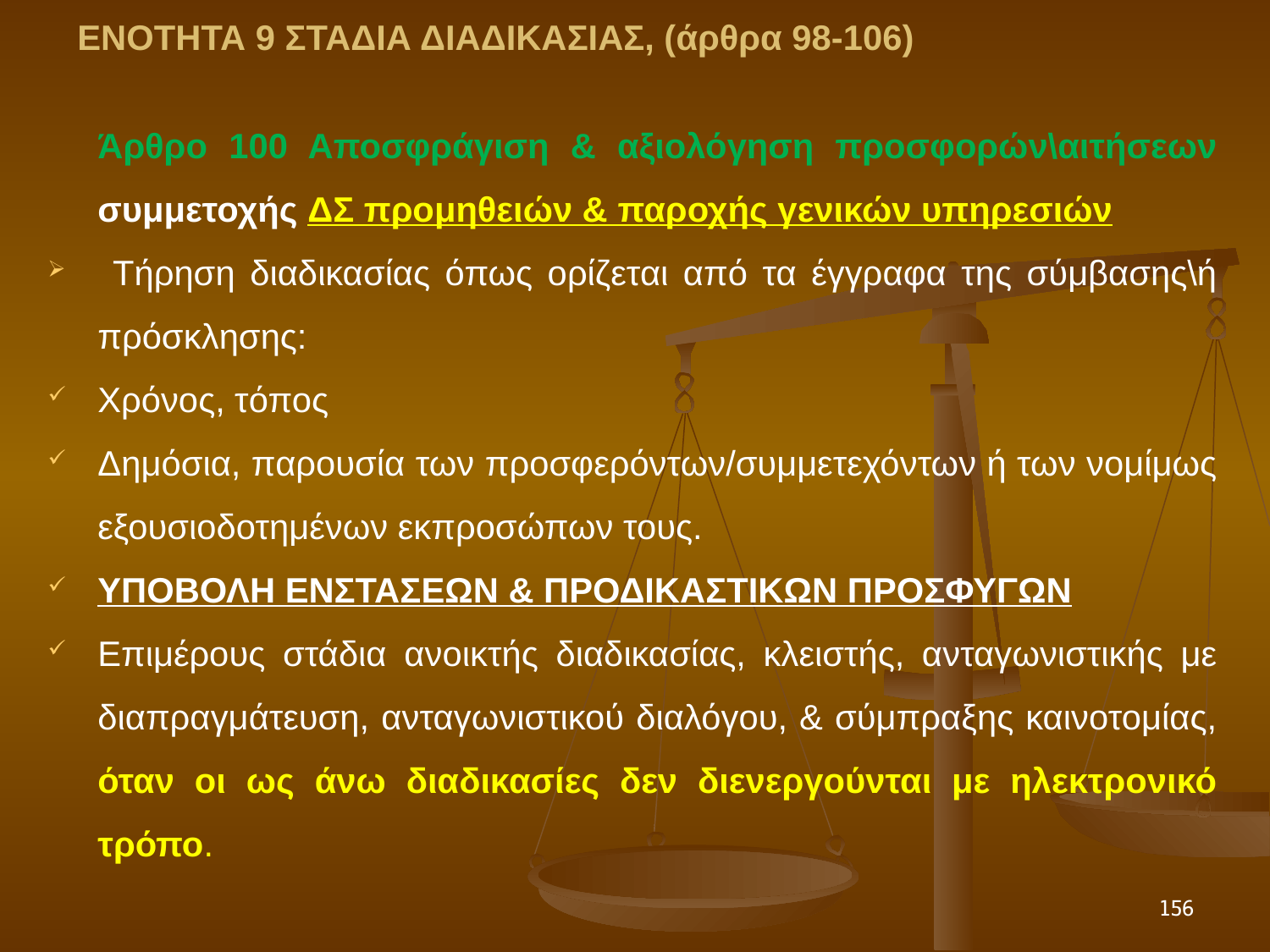

ΕΝΟΤΗΤΑ 9 ΣΤΑΔΙΑ ΔΙΑΔΙΚΑΣΙΑΣ, (άρθρα 98-106)
	Άρθρο 100 Αποσφράγιση & αξιολόγηση προσφορών\αιτήσεων συμμετοχής ΔΣ προμηθειών & παροχής γενικών υπηρεσιών
 Τήρηση διαδικασίας όπως ορίζεται από τα έγγραφα της σύμβασης\ή πρόσκλησης:
Χρόνος, τόπος
Δημόσια, παρουσία των προσφερόντων/συμμετεχόντων ή των νομίμως εξουσιοδοτημένων εκπροσώπων τους.
ΥΠΟΒΟΛΗ ΕΝΣΤΑΣΕΩΝ & ΠΡΟΔΙΚΑΣΤΙΚΩΝ ΠΡΟΣΦΥΓΩΝ
Επιμέρους στάδια ανοικτής διαδικασίας, κλειστής, ανταγωνιστικής με διαπραγμάτευση, ανταγωνιστικού διαλόγου, & σύμπραξης καινοτομίας, όταν οι ως άνω διαδικασίες δεν διενεργούνται με ηλεκτρονικό τρόπο.
156